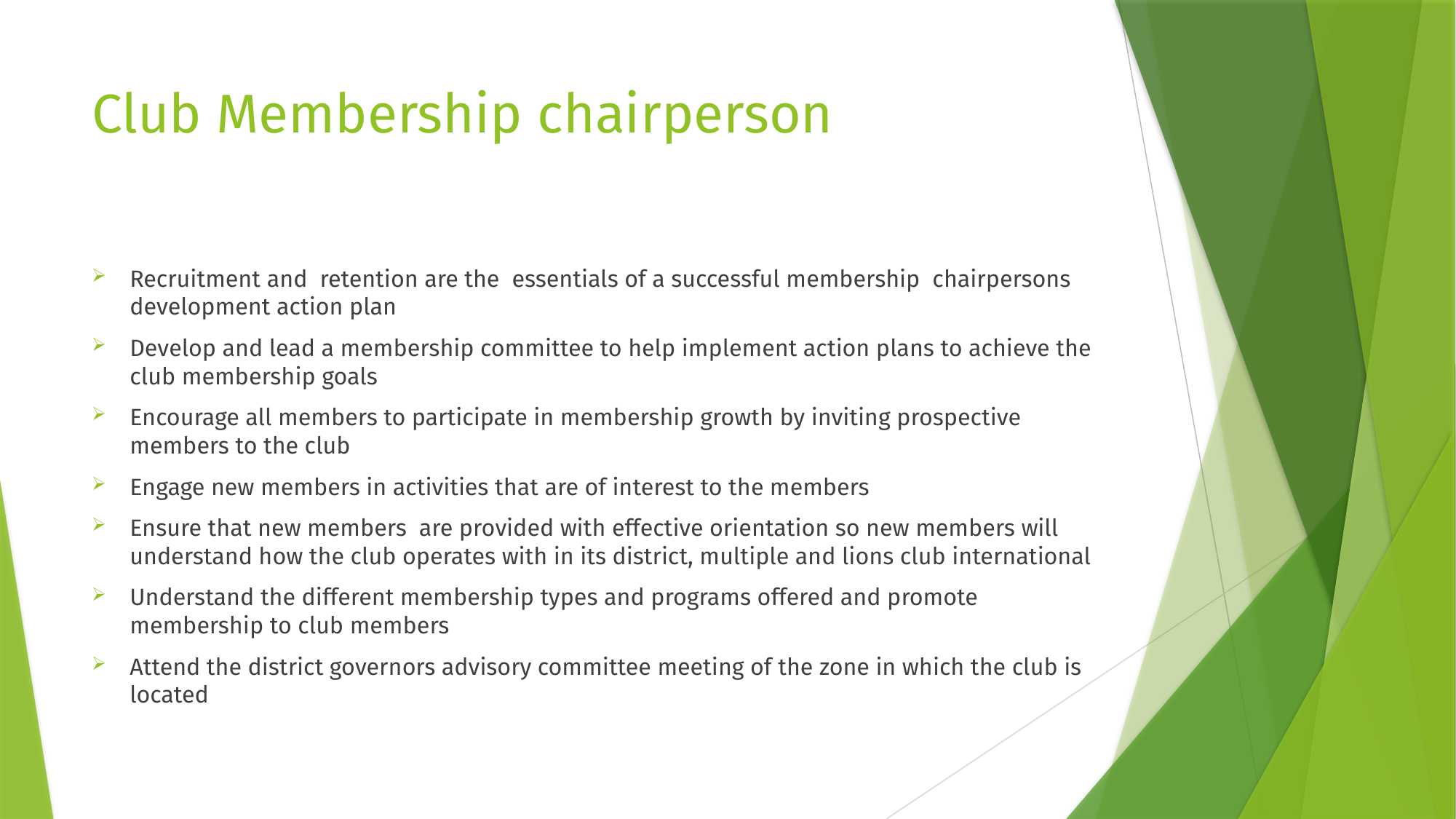

# Club Membership chairperson
Recruitment and  retention are the  essentials of a successful membership  chairpersons development action plan
Develop and lead a membership committee to help implement action plans to achieve the club membership goals
Encourage all members to participate in membership growth by inviting prospective members to the club
Engage new members in activities that are of interest to the members
Ensure that new members  are provided with effective orientation so new members will understand how the club operates with in its district, multiple and lions club international
Understand the different membership types and programs offered and promote membership to club members
Attend the district governors advisory committee meeting of the zone in which the club is located